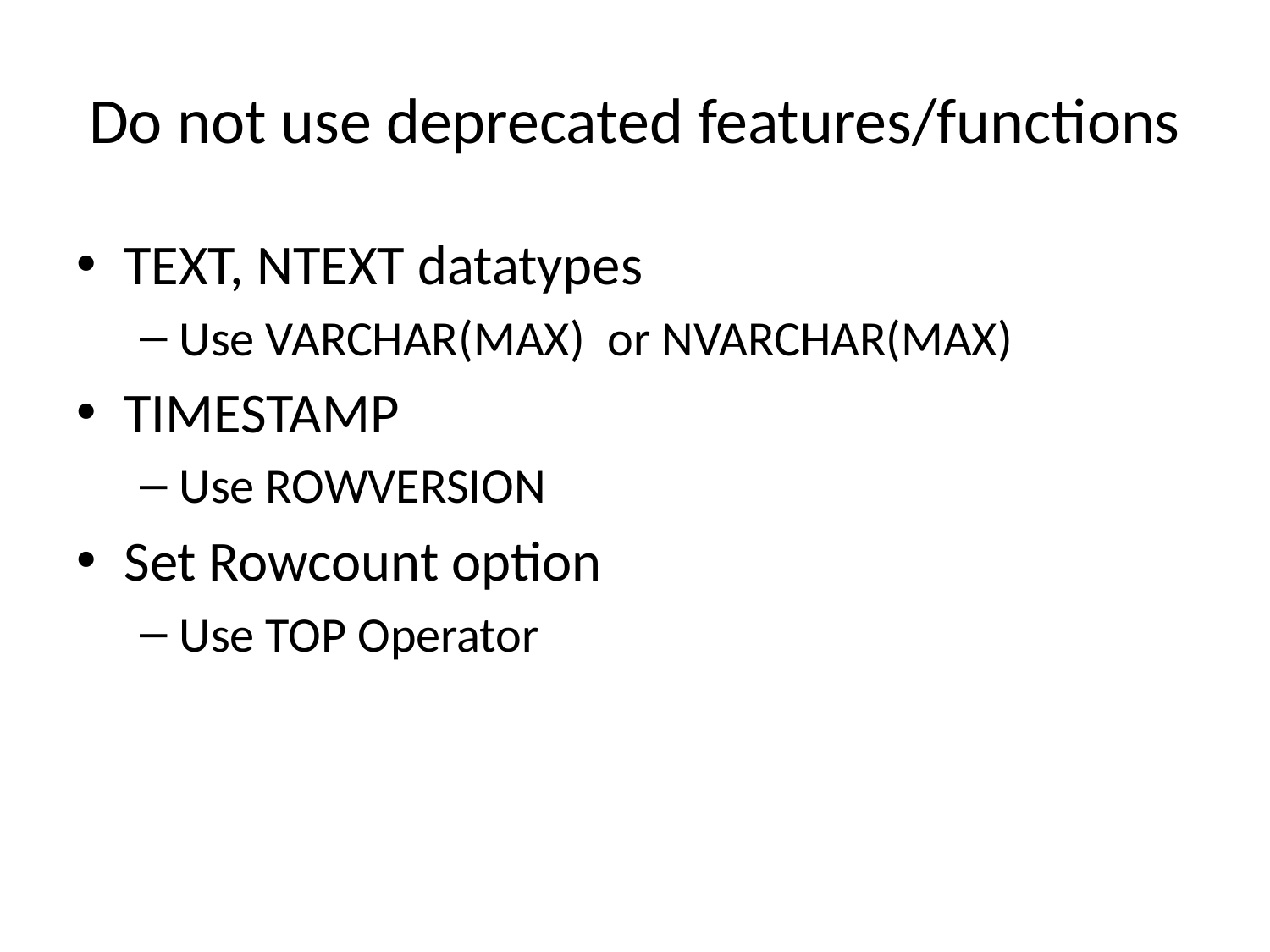

# Do not use deprecated features/functions
TEXT, NTEXT datatypes
Use VARCHAR(MAX)  or NVARCHAR(MAX)
TIMESTAMP
Use ROWVERSION
Set Rowcount option
Use TOP Operator